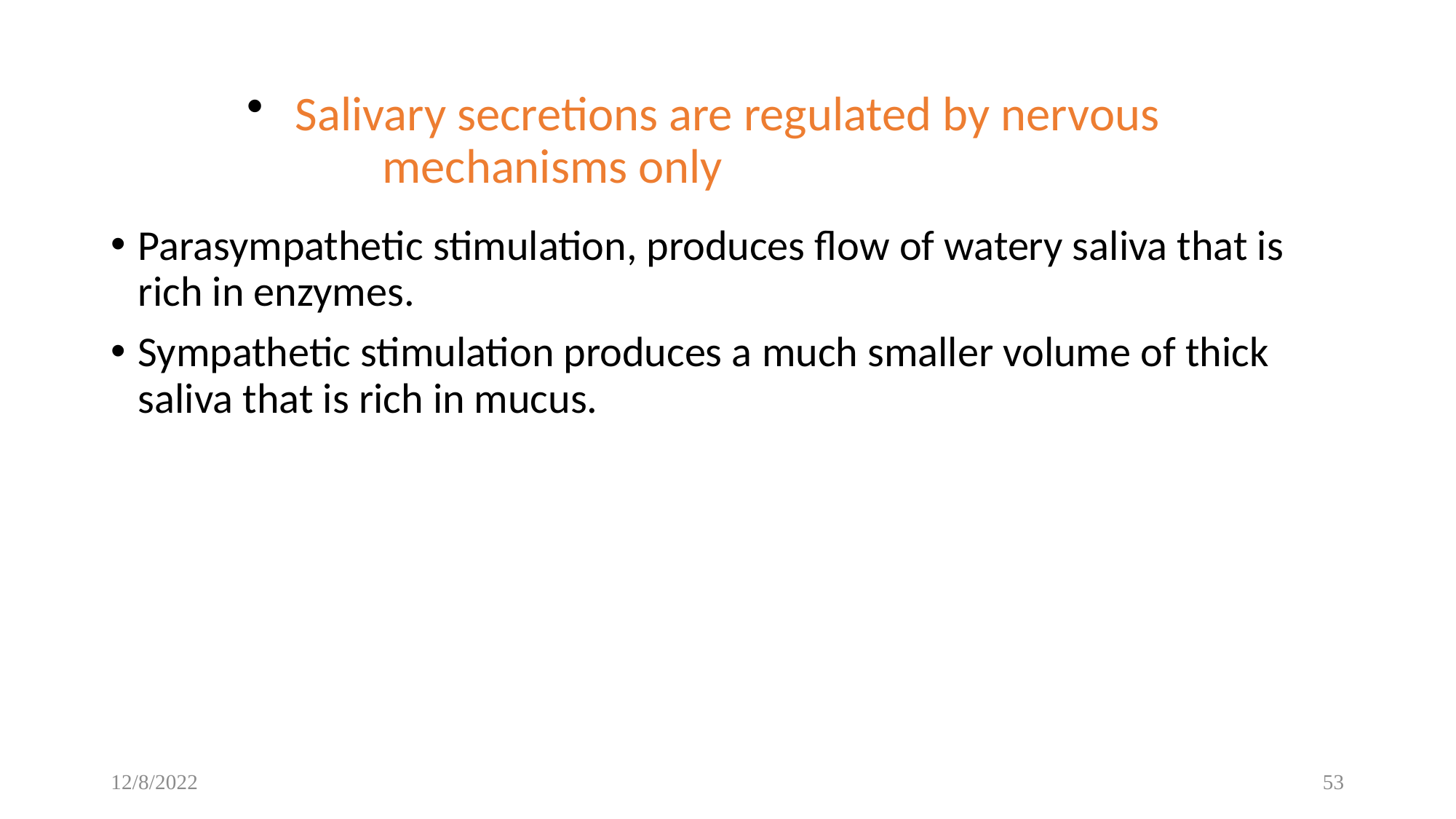

# Salivary secretions are regulated by nervous       	mechanisms only
Parasympathetic stimulation, produces flow of watery saliva that is rich in enzymes.
Sympathetic stimulation produces a much smaller volume of thick saliva that is rich in mucus.

12/8/2022
53